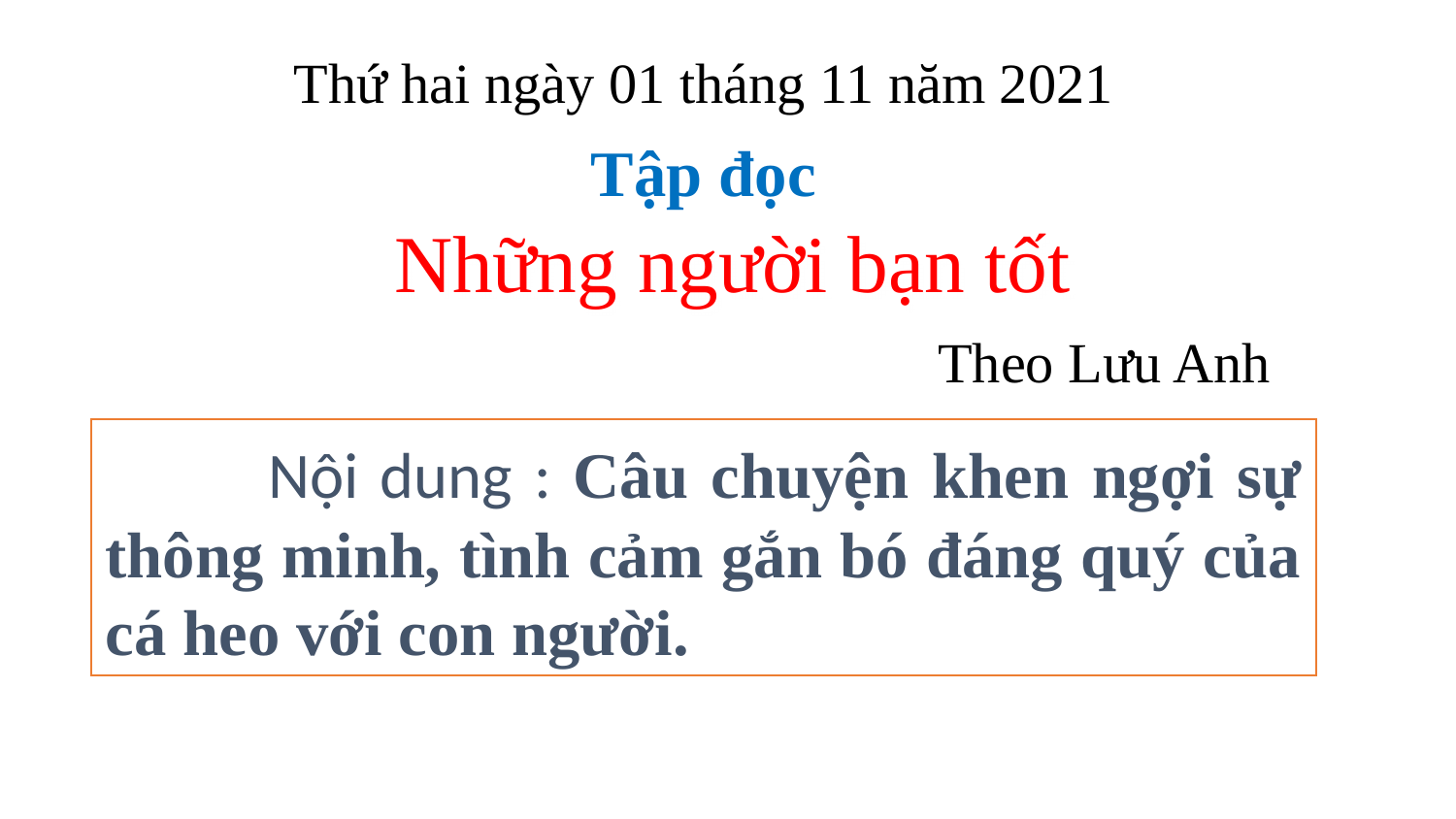

Thứ hai ngày 01 tháng 11 năm 2021
Tập đọc
# Những người bạn tốt
Theo Lưu Anh
      Nội dung : Câu chuyện khen ngợi sự thông minh, tình cảm gắn bó đáng quý của cá heo với con người.